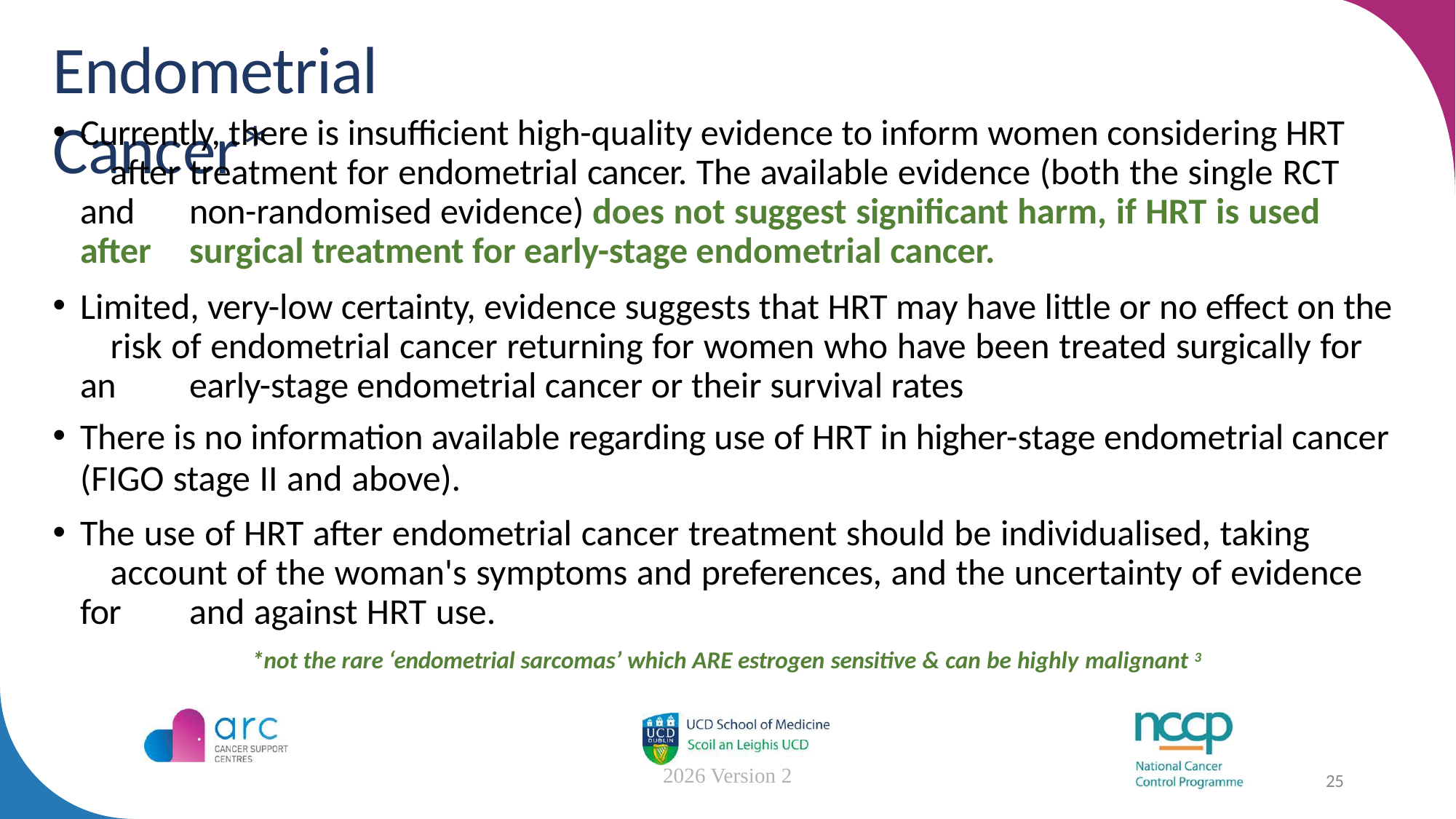

# Endometrial Cancer*
Currently, there is insufficient high-quality evidence to inform women considering HRT 	after treatment for endometrial cancer. The available evidence (both the single RCT and 	non-randomised evidence) does not suggest significant harm, if HRT is used after 	surgical treatment for early-stage endometrial cancer.
Limited, very-low certainty, evidence suggests that HRT may have little or no effect on the 	risk of endometrial cancer returning for women who have been treated surgically for an 	early-stage endometrial cancer or their survival rates
There is no information available regarding use of HRT in higher-stage endometrial cancer
(FIGO stage II and above).
The use of HRT after endometrial cancer treatment should be individualised, taking 	account of the woman's symptoms and preferences, and the uncertainty of evidence for 	and against HRT use.
*not the rare ‘endometrial sarcomas’ which ARE estrogen sensitive & can be highly malignant 3
2026 Version 2
25